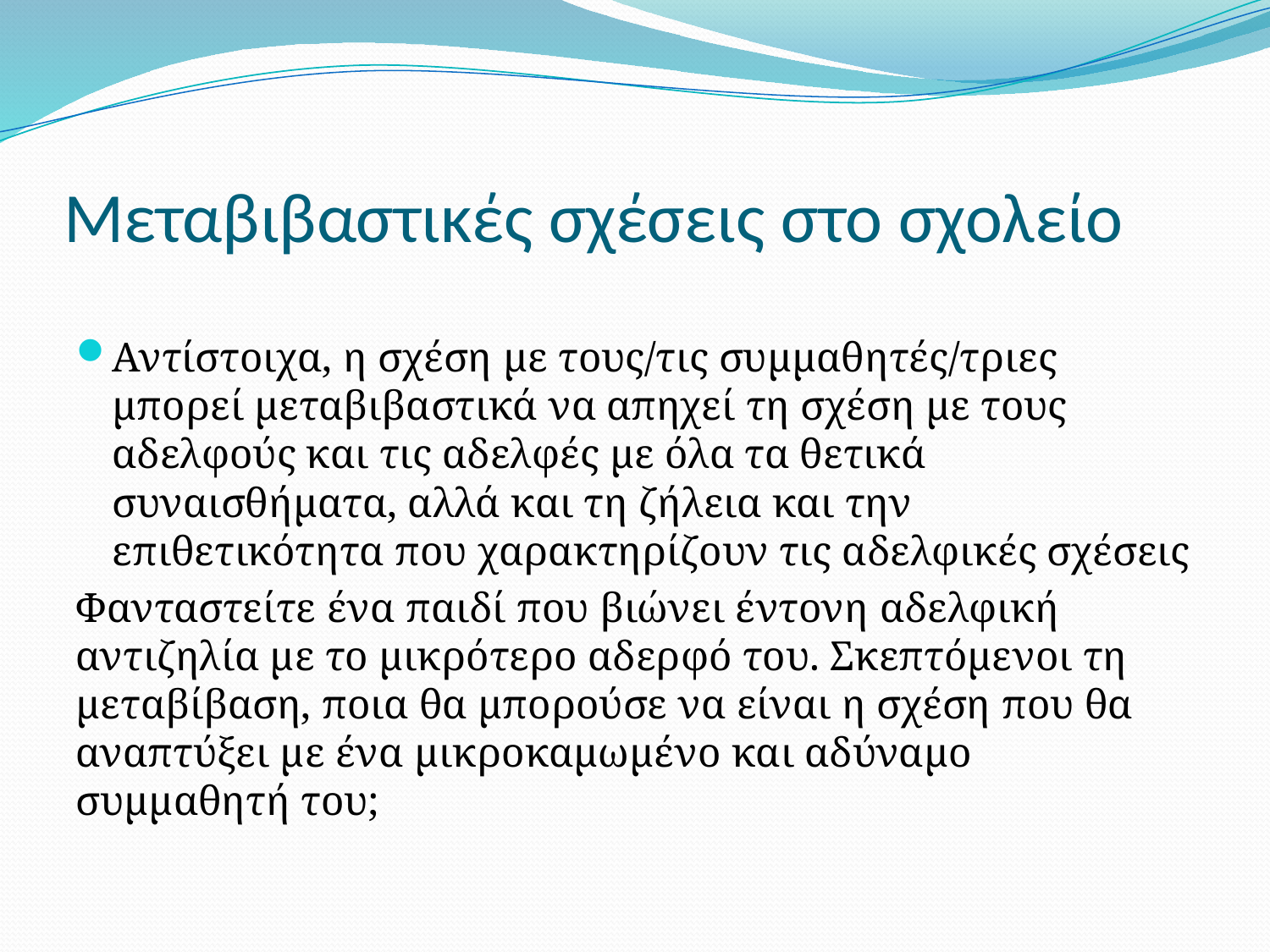

# Μεταβιβαστικές σχέσεις στο σχολείο

Αντίστοιχα, η σχέση με τους/τις συμμαθητές/τριες μπορεί μεταβιβαστικά να απηχεί τη σχέση με τους αδελφούς και τις αδελφές με όλα τα θετικά συναισθήματα, αλλά και τη ζήλεια και την επιθετικότητα που χαρακτηρίζουν τις αδελφικές σχέσεις
Φανταστείτε ένα παιδί που βιώνει έντονη αδελφική αντιζηλία με το μικρότερο αδερφό του. Σκεπτόμενοι τη μεταβίβαση, ποια θα μπορούσε να είναι η σχέση που θα αναπτύξει με ένα μικροκαμωμένο και αδύναμο συμμαθητή του;